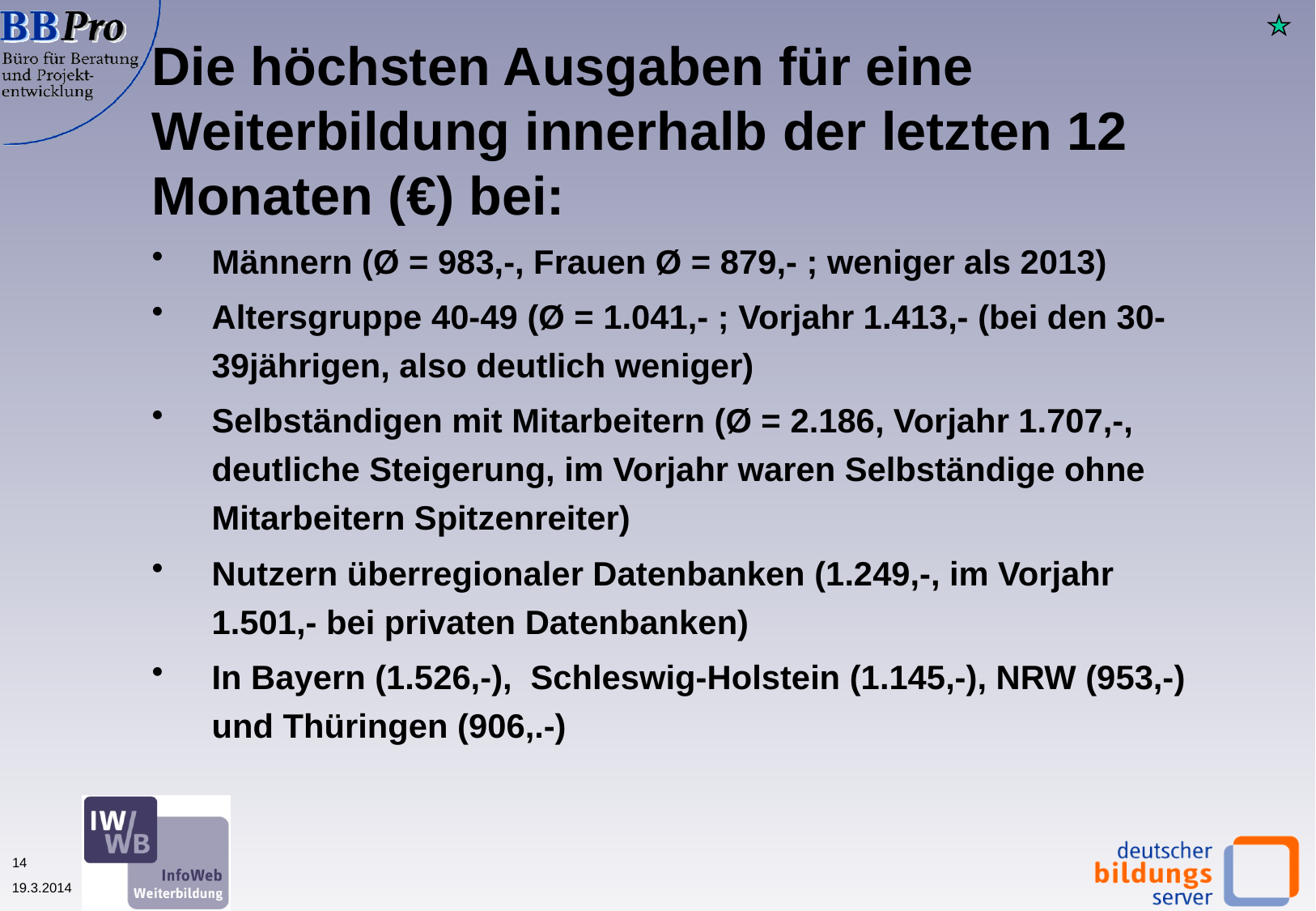

# Die höchsten Ausgaben für eine Weiterbildung innerhalb der letzten 12 Monaten (€) bei:
Männern (Ø = 983,-, Frauen Ø = 879,- ; weniger als 2013)
Altersgruppe 40-49 (Ø = 1.041,- ; Vorjahr 1.413,- (bei den 30-39jährigen, also deutlich weniger)
Selbständigen mit Mitarbeitern (Ø = 2.186, Vorjahr 1.707,-, deutliche Steigerung, im Vorjahr waren Selbständige ohne Mitarbeitern Spitzenreiter)
Nutzern überregionaler Datenbanken (1.249,-, im Vorjahr 1.501,- bei privaten Datenbanken)
In Bayern (1.526,-),  Schleswig-Holstein (1.145,-), NRW (953,-) und Thüringen (906,.-)